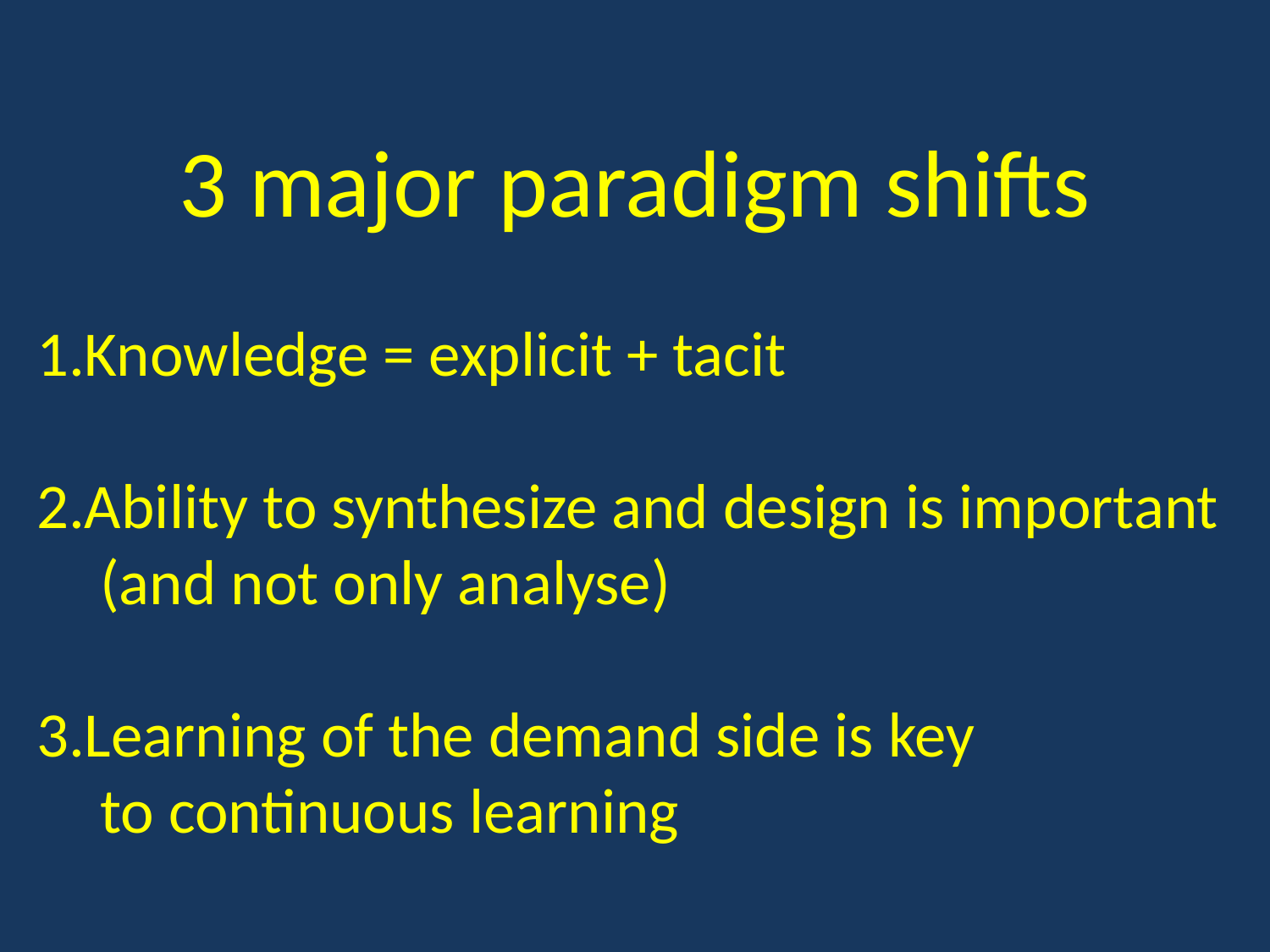

3 major paradigm shifts
Knowledge = explicit + tacit

Ability to synthesize and design is important
(and not only analyse)

Learning of the demand side is key
to continuous learning